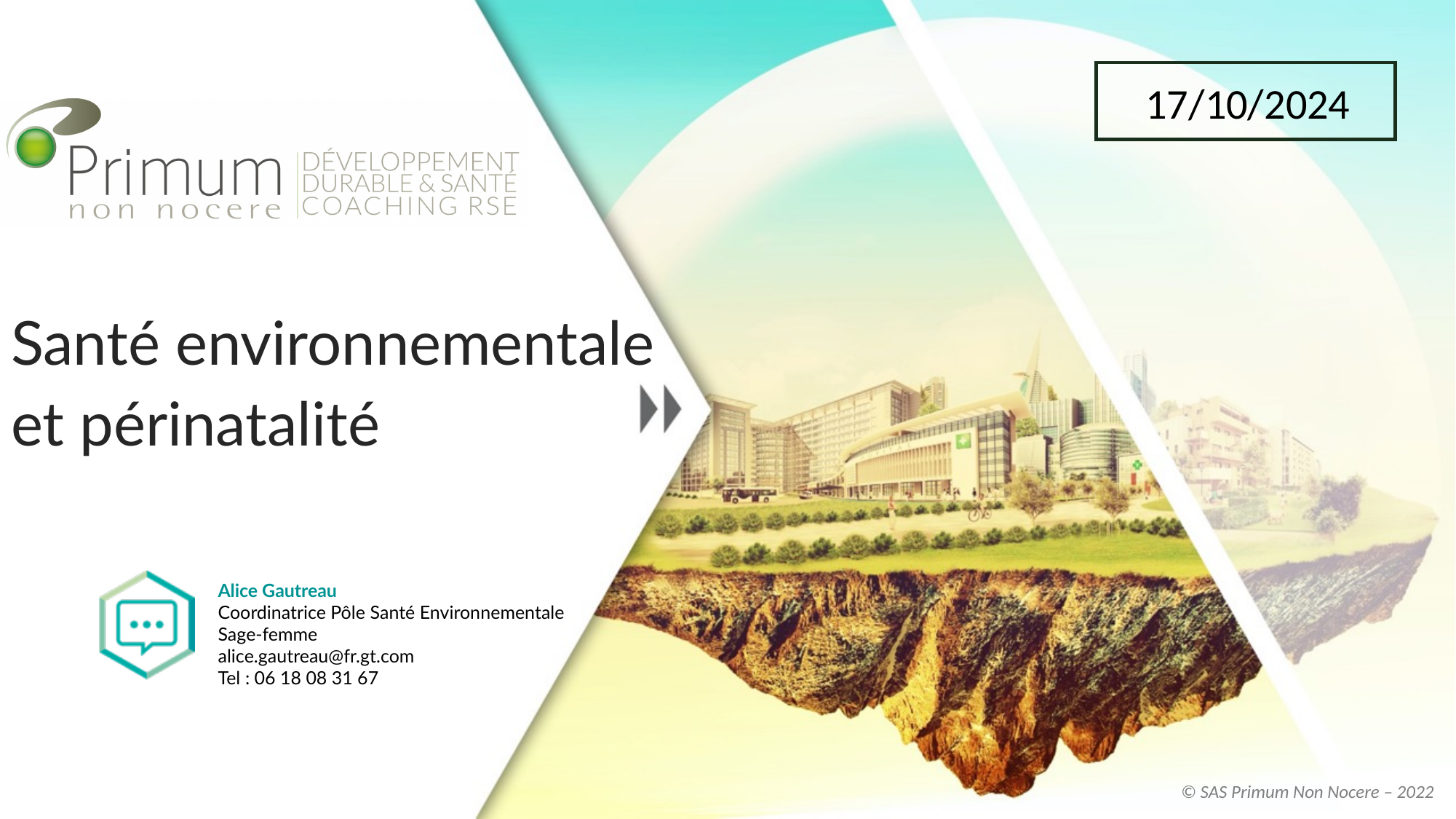

17/10/2024
Santé environnementale
et périnatalité
Alice Gautreau
Coordinatrice Pôle Santé Environnementale
Sage-femme
alice.gautreau@fr.gt.com
Tel : 06 18 08 31 67